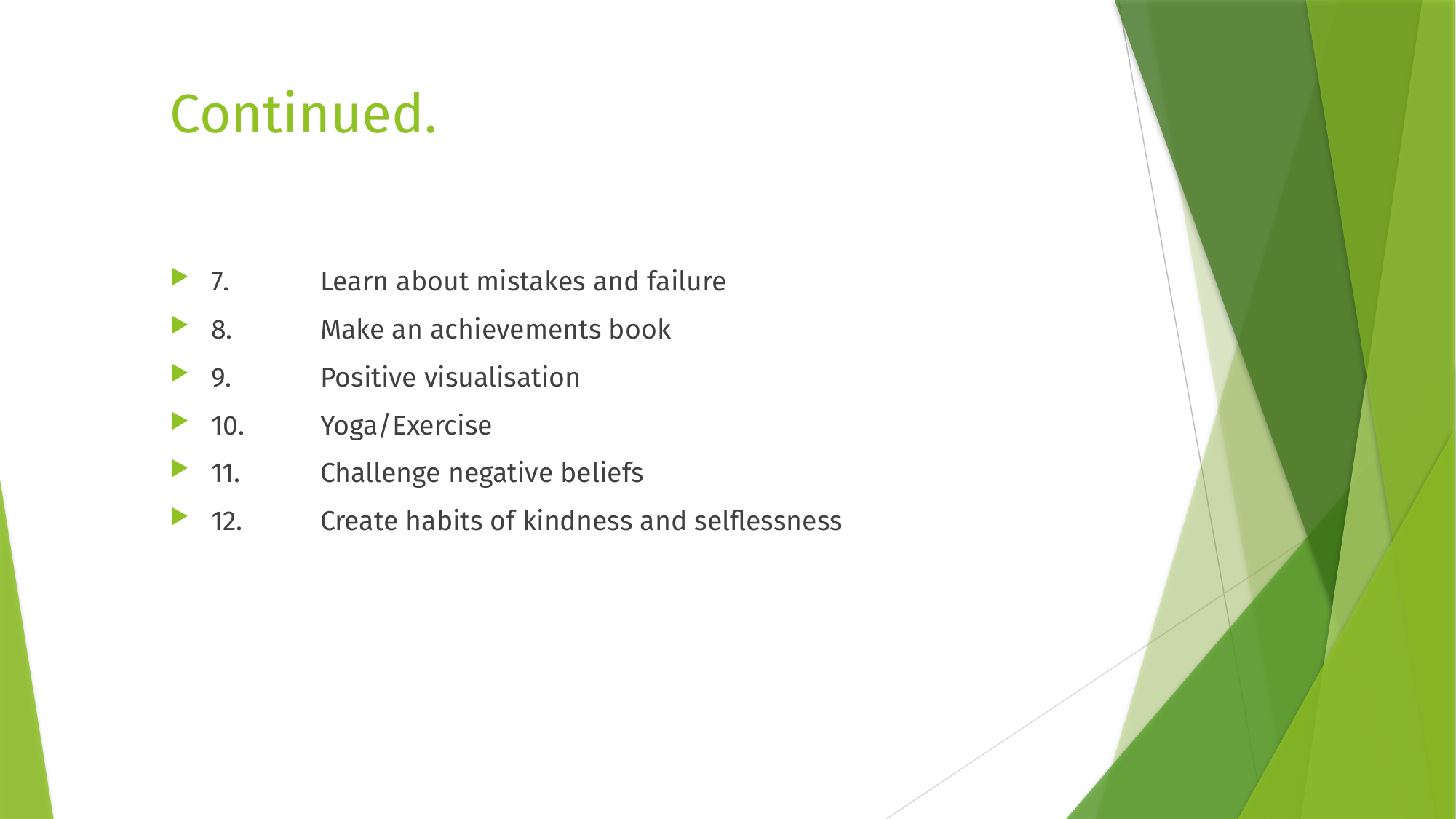

# Continued.
7.	Learn about mistakes and failure
8.	Make an achievements book
9.	Positive visualisation
10.	Yoga/Exercise
11.	Challenge negative beliefs
12.	Create habits of kindness and selflessness